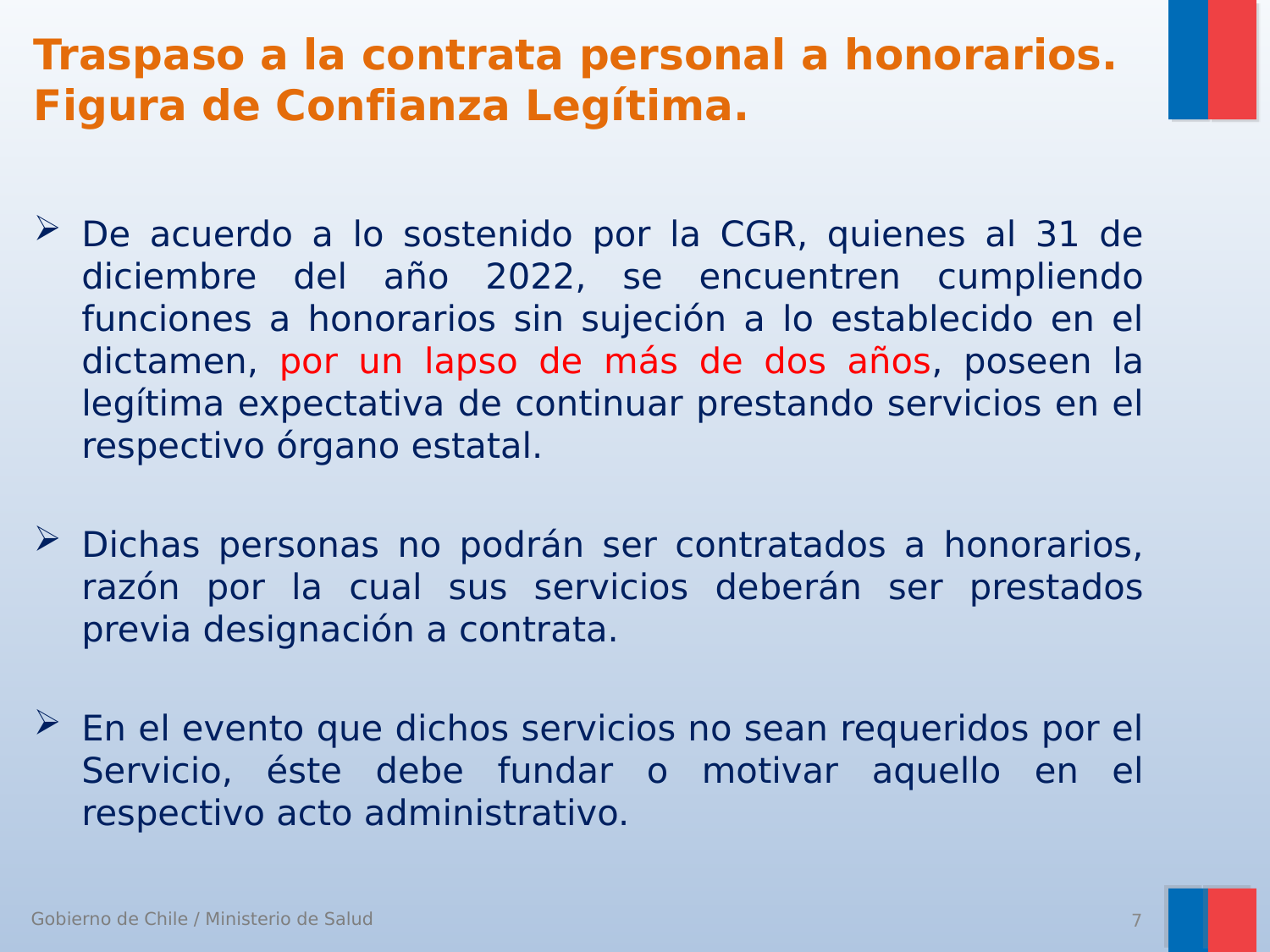

# Traspaso a la contrata personal a honorarios. Figura de Confianza Legítima.
De acuerdo a lo sostenido por la CGR, quienes al 31 de diciembre del año 2022, se encuentren cumpliendo funciones a honorarios sin sujeción a lo establecido en el dictamen, por un lapso de más de dos años, poseen la legítima expectativa de continuar prestando servicios en el respectivo órgano estatal.

Dichas personas no podrán ser contratados a honorarios, razón por la cual sus servicios deberán ser prestados previa designación a contrata.

En el evento que dichos servicios no sean requeridos por el Servicio, éste debe fundar o motivar aquello en el respectivo acto administrativo.
7